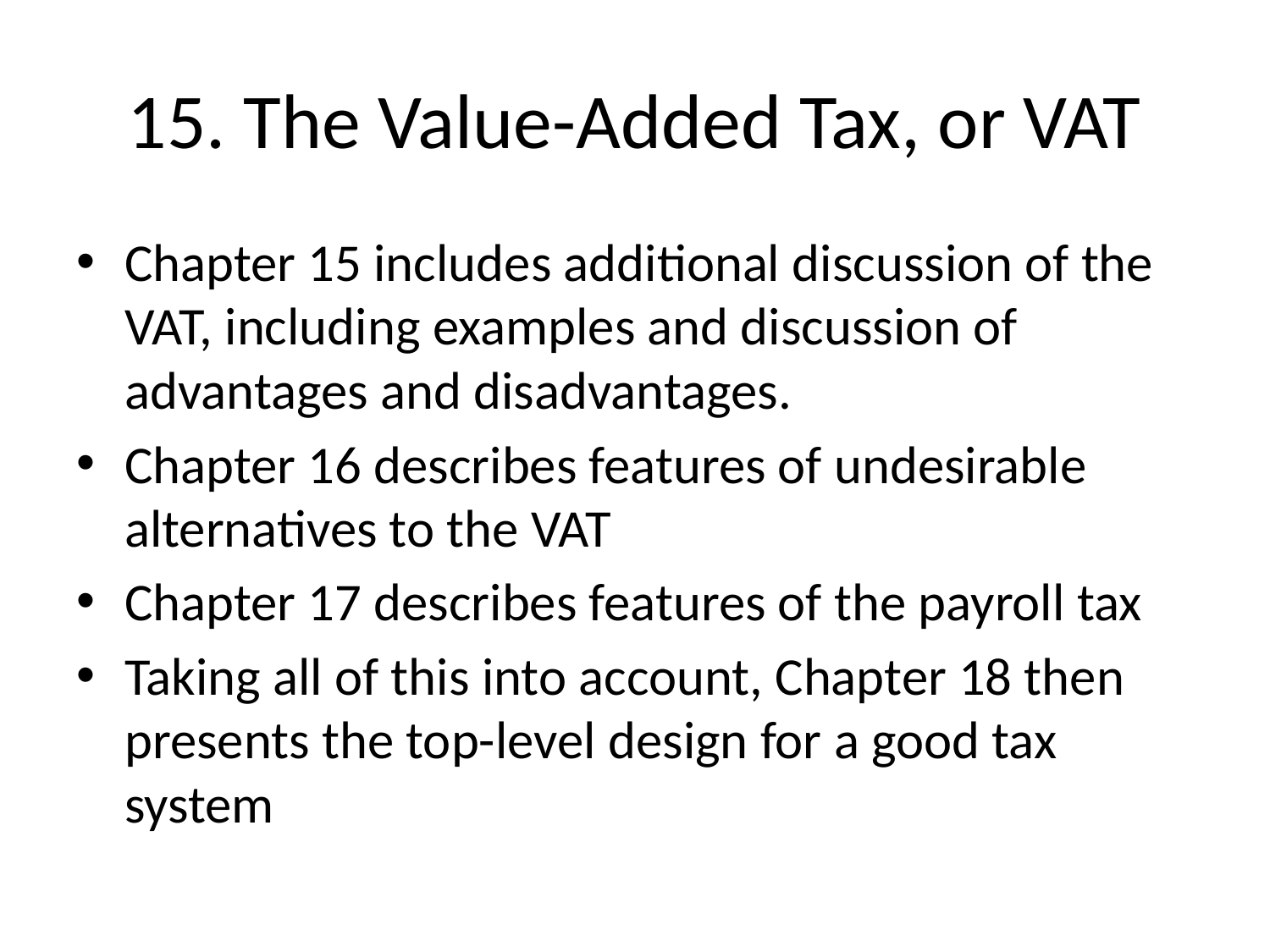

# 15. The Value-Added Tax, or VAT
Chapter 15 includes additional discussion of the VAT, including examples and discussion of advantages and disadvantages.
Chapter 16 describes features of undesirable alternatives to the VAT
Chapter 17 describes features of the payroll tax
Taking all of this into account, Chapter 18 then presents the top-level design for a good tax system